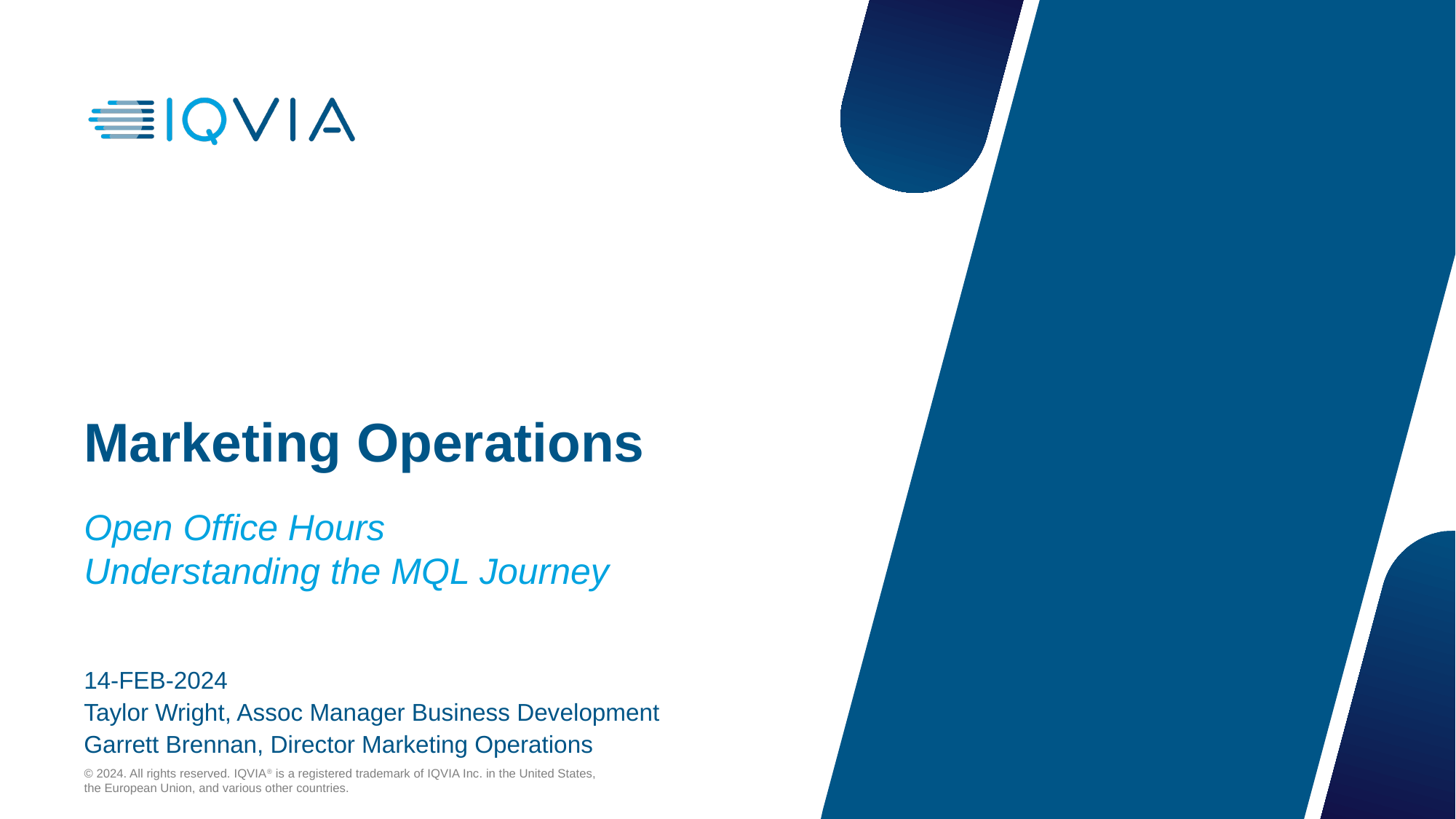

# Marketing Operations
Open Office Hours
Understanding the MQL Journey
14-FEB-2024
Taylor Wright, Assoc Manager Business Development
Garrett Brennan, Director Marketing Operations